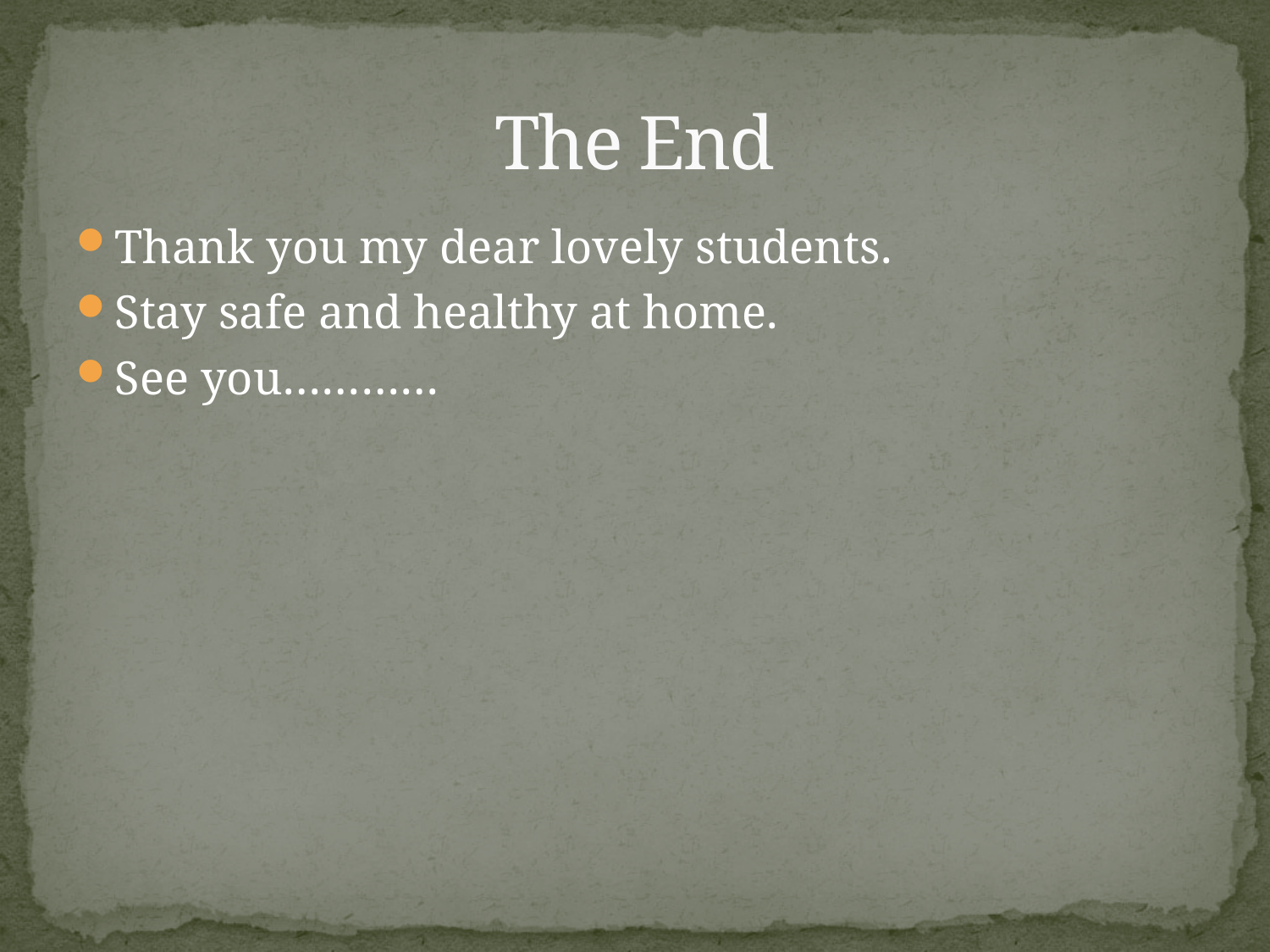

# The End
Thank you my dear lovely students.
Stay safe and healthy at home.
See you…………